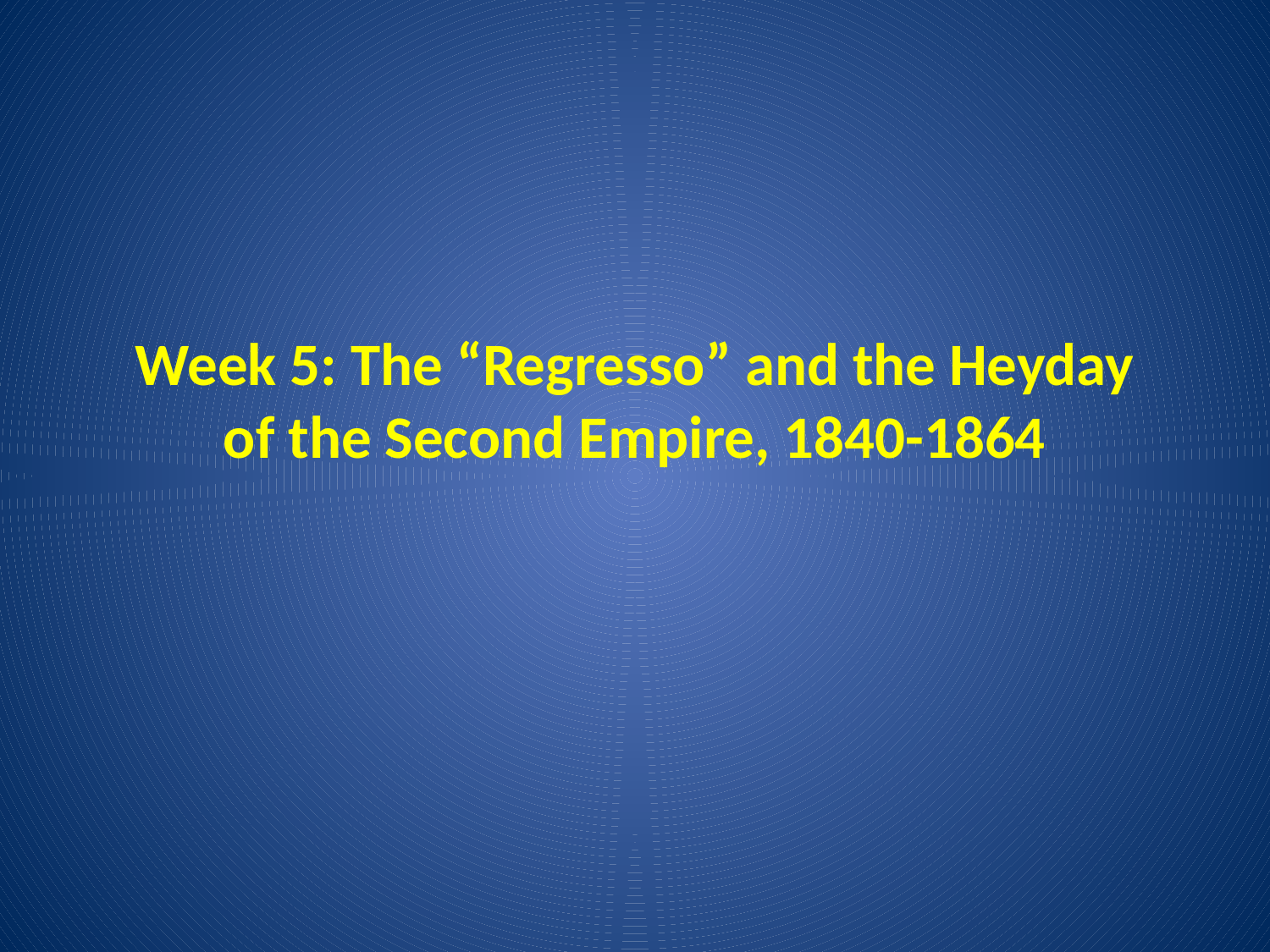

# Week 5: The “Regresso” and the Heyday of the Second Empire, 1840-1864